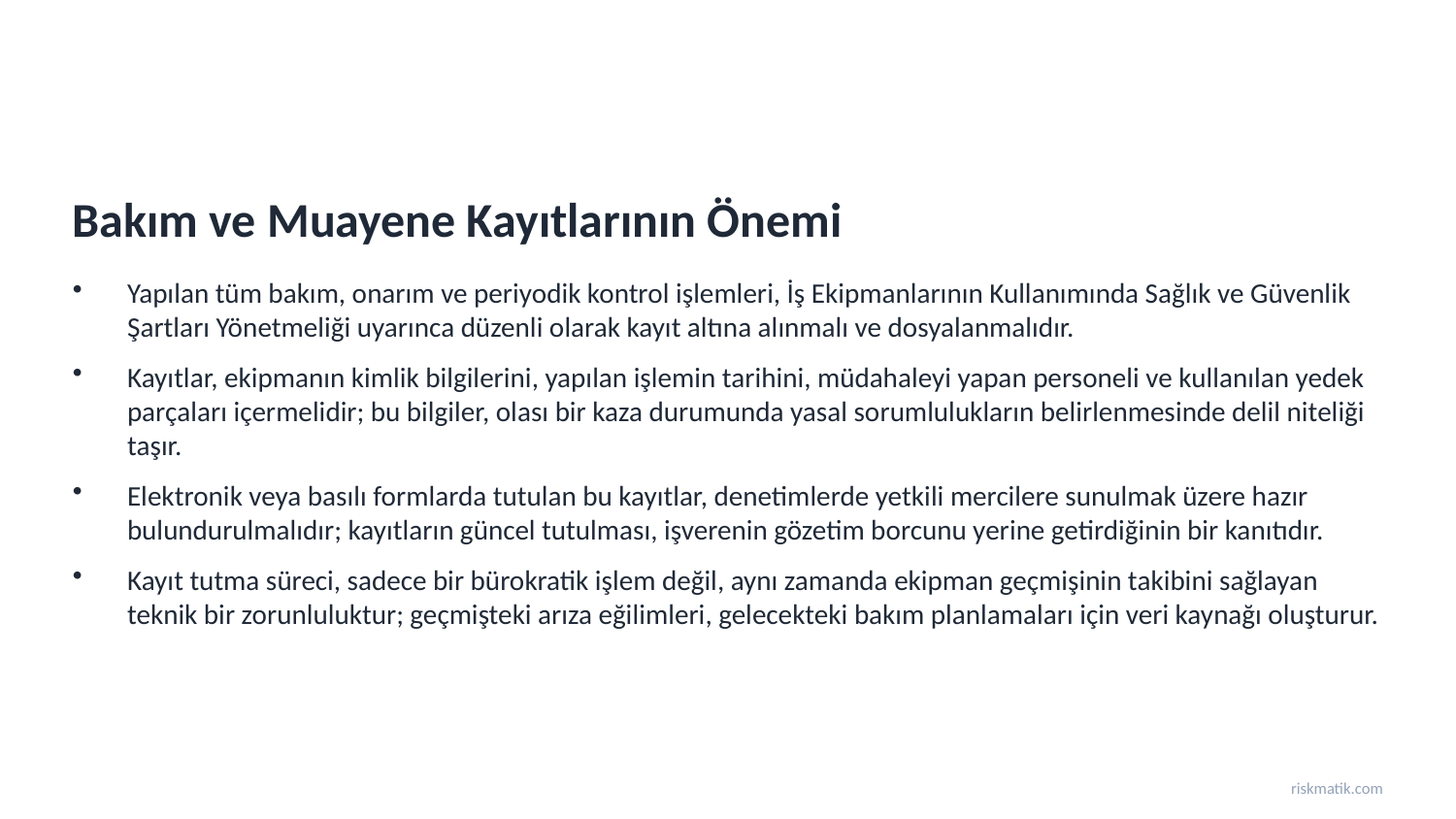

Bakım ve Muayene Kayıtlarının Önemi
Yapılan tüm bakım, onarım ve periyodik kontrol işlemleri, İş Ekipmanlarının Kullanımında Sağlık ve Güvenlik Şartları Yönetmeliği uyarınca düzenli olarak kayıt altına alınmalı ve dosyalanmalıdır.
Kayıtlar, ekipmanın kimlik bilgilerini, yapılan işlemin tarihini, müdahaleyi yapan personeli ve kullanılan yedek parçaları içermelidir; bu bilgiler, olası bir kaza durumunda yasal sorumlulukların belirlenmesinde delil niteliği taşır.
Elektronik veya basılı formlarda tutulan bu kayıtlar, denetimlerde yetkili mercilere sunulmak üzere hazır bulundurulmalıdır; kayıtların güncel tutulması, işverenin gözetim borcunu yerine getirdiğinin bir kanıtıdır.
Kayıt tutma süreci, sadece bir bürokratik işlem değil, aynı zamanda ekipman geçmişinin takibini sağlayan teknik bir zorunluluktur; geçmişteki arıza eğilimleri, gelecekteki bakım planlamaları için veri kaynağı oluşturur.
riskmatik.com